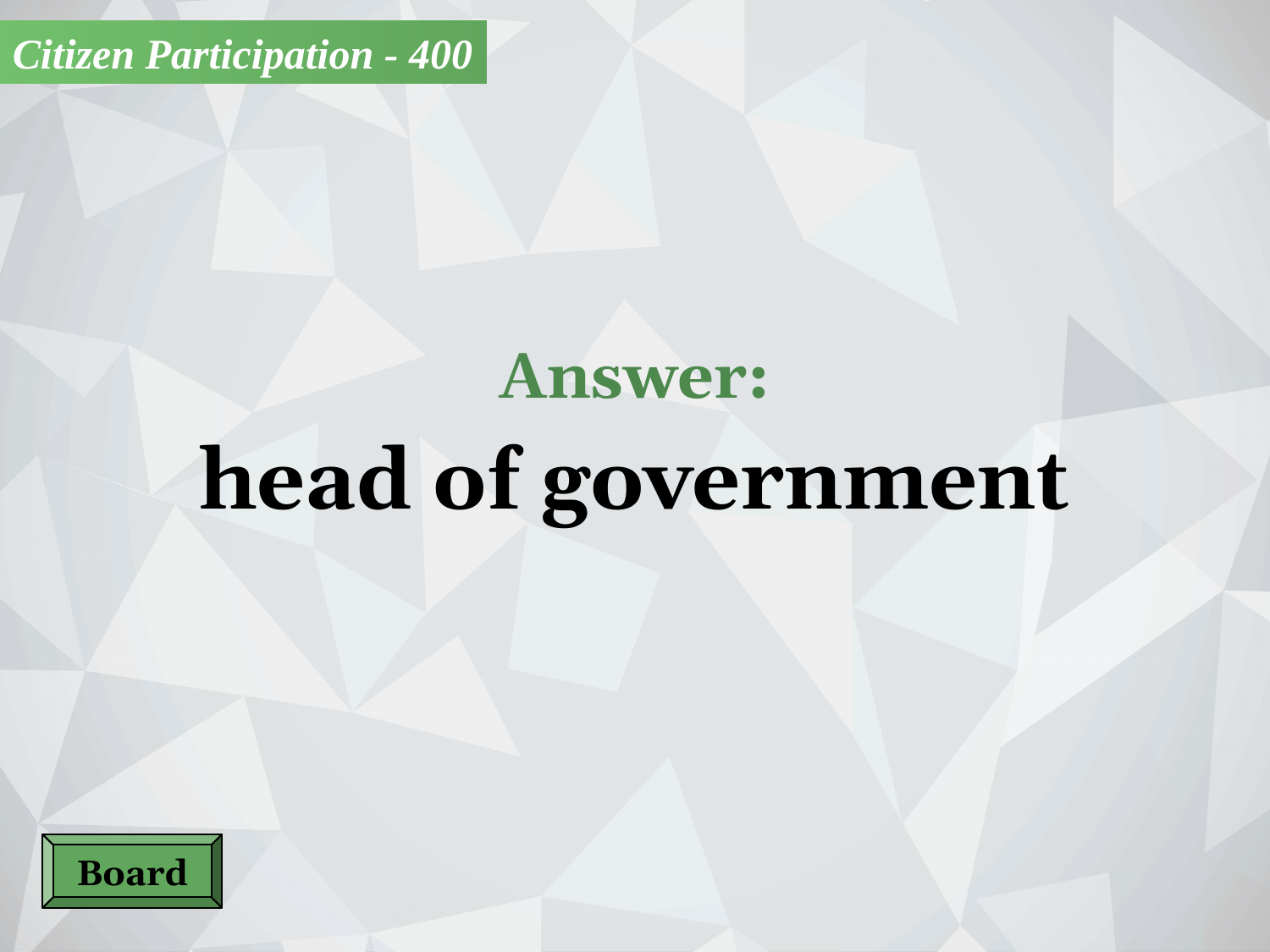

Citizen Participation - 400
Answer:
head of government
Board